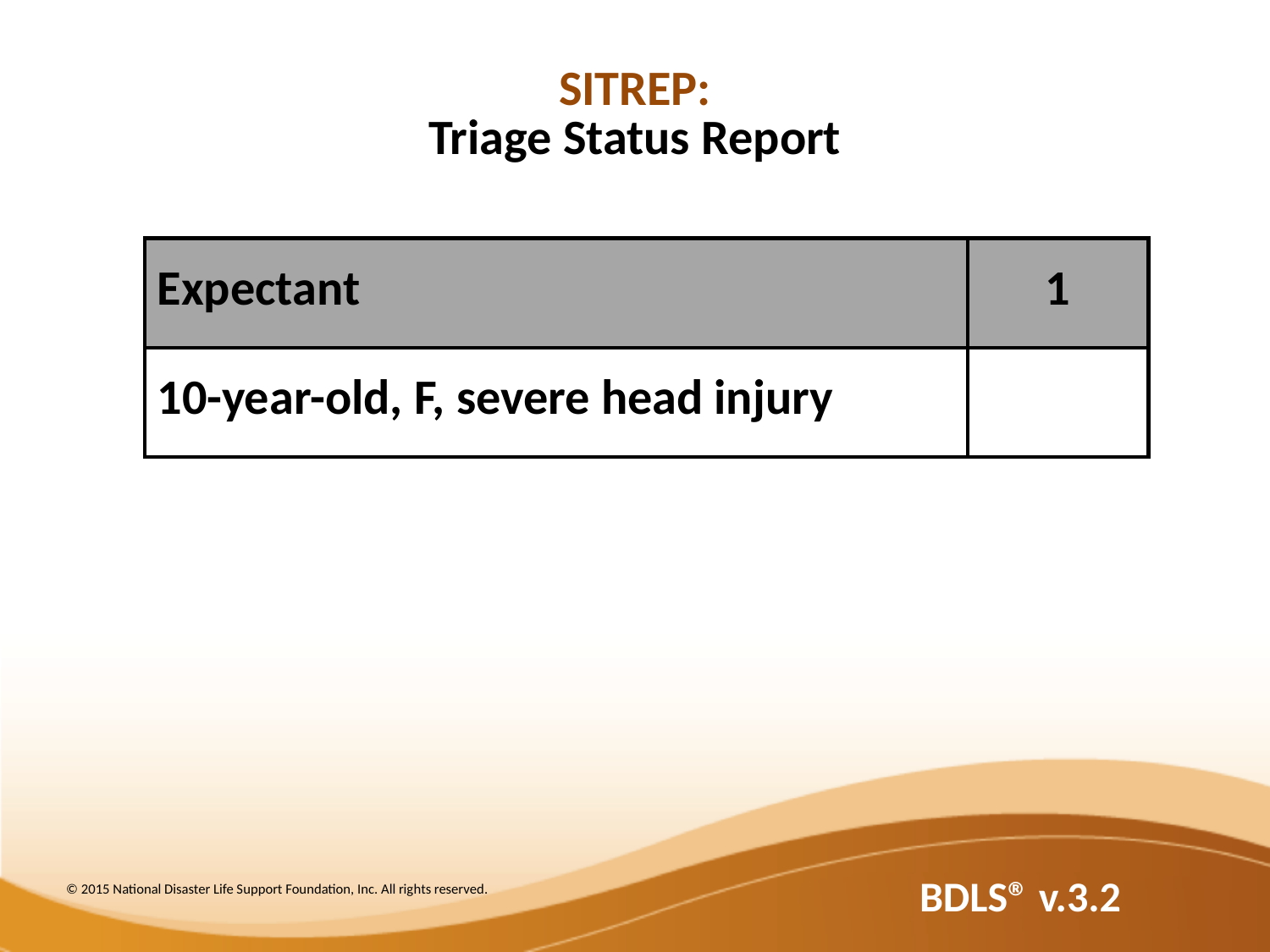

SITREP:
Triage Status Report
| Expectant | 1 |
| --- | --- |
| 10-year-old, F, severe head injury |  |